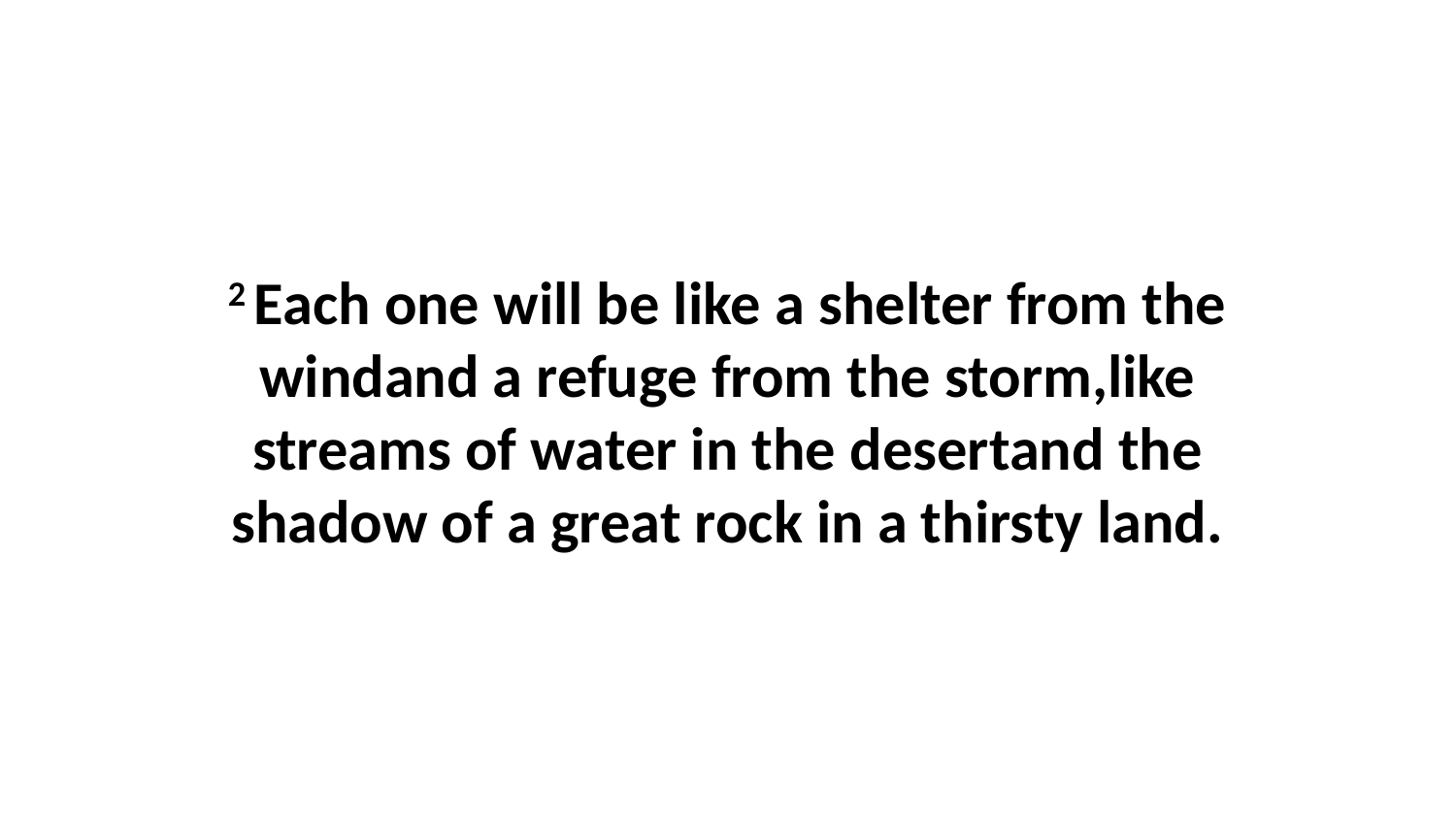

2 Each one will be like a shelter from the windand a refuge from the storm,like streams of water in the desertand the shadow of a great rock in a thirsty land.